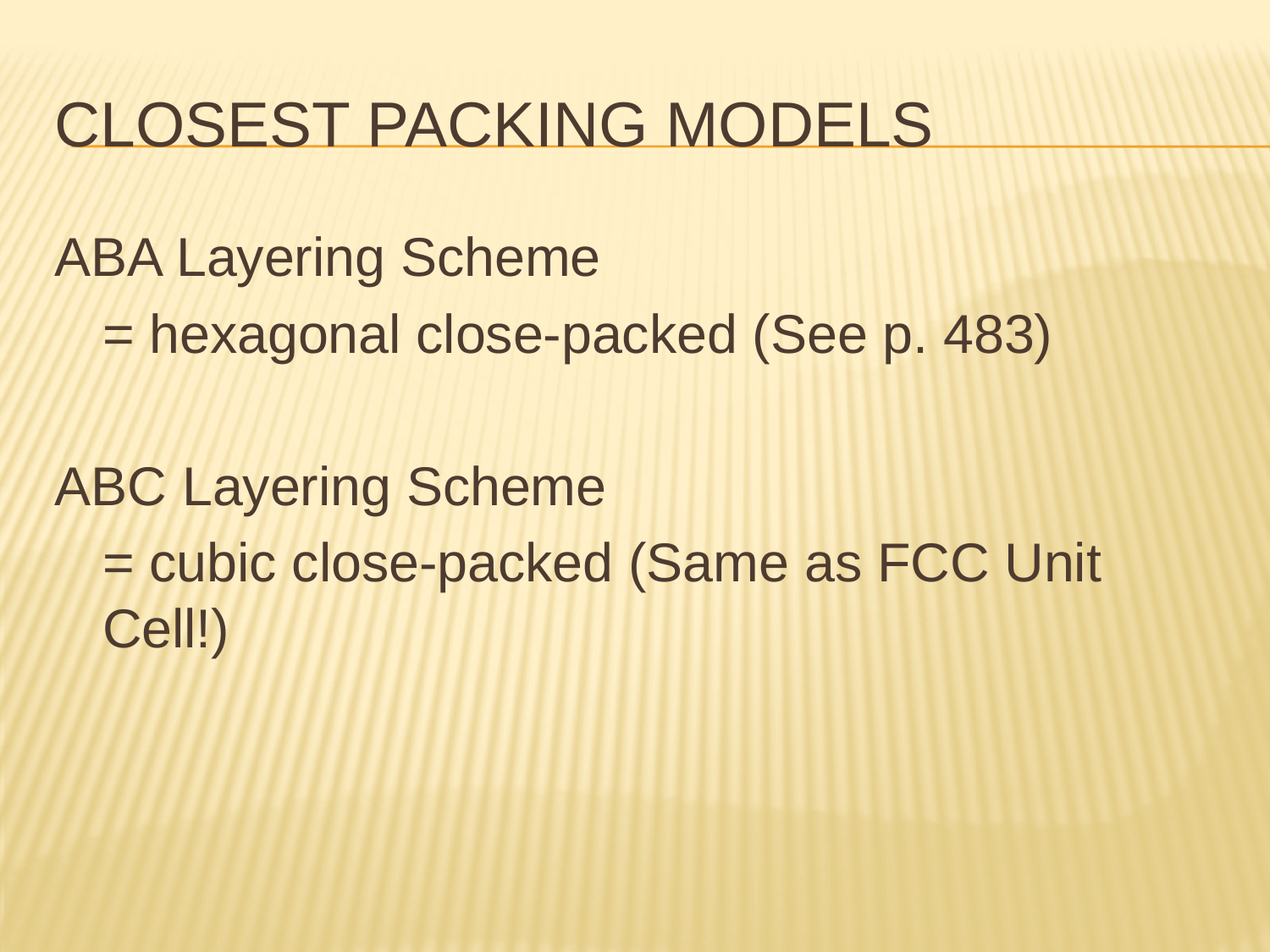

# Closest packing models
ABA Layering Scheme
	= hexagonal close-packed (See p. 483)

ABC Layering Scheme
	= cubic close-packed (Same as FCC Unit Cell!)